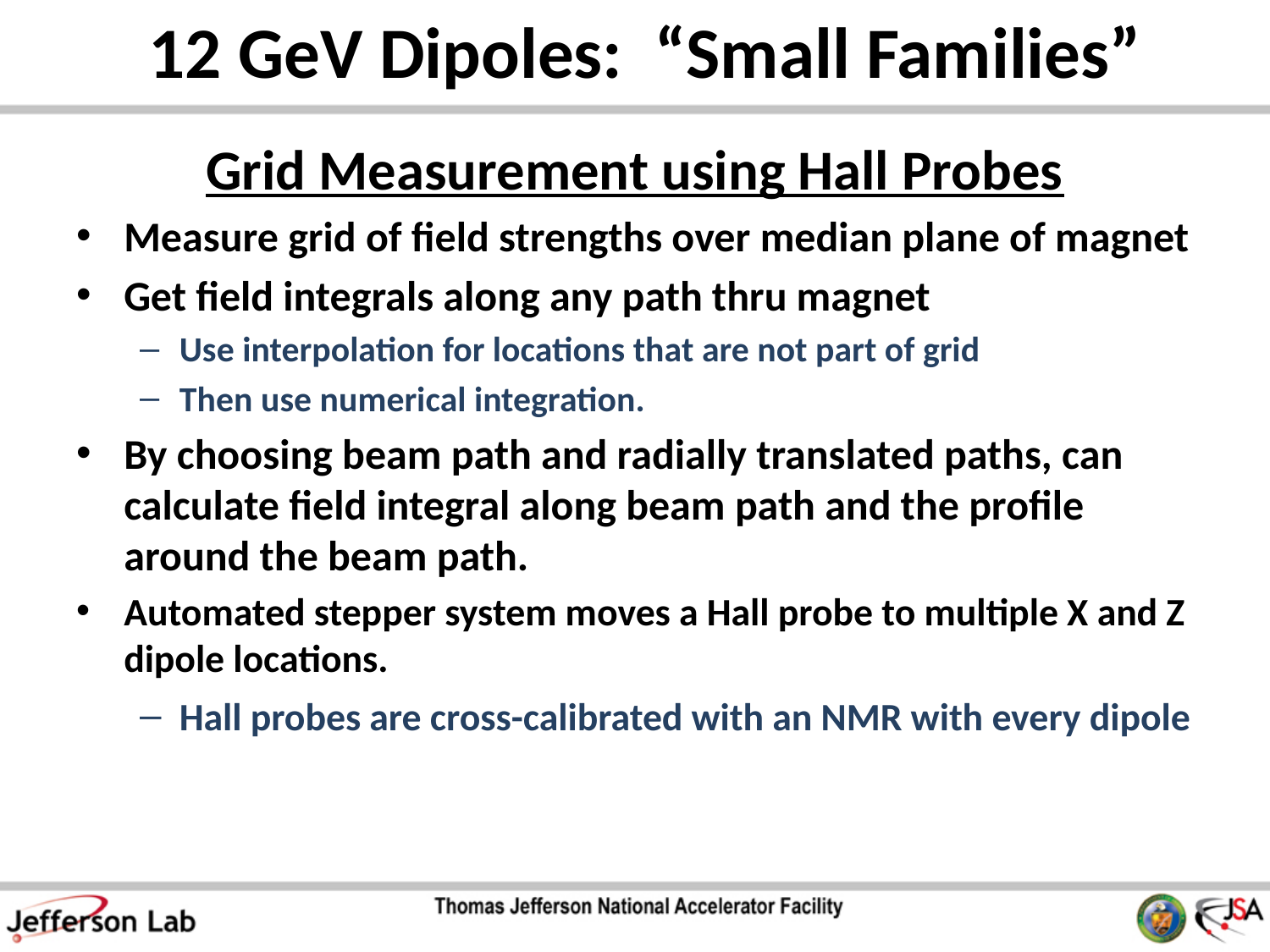

# 12 GeV Dipoles:  “Small Families”
Grid Measurement using Hall Probes
Measure grid of field strengths over median plane of magnet
Get field integrals along any path thru magnet
Use interpolation for locations that are not part of grid
Then use numerical integration.
By choosing beam path and radially translated paths, can calculate field integral along beam path and the profile around the beam path.
Automated stepper system moves a Hall probe to multiple X and Z dipole locations.
Hall probes are cross-calibrated with an NMR with every dipole